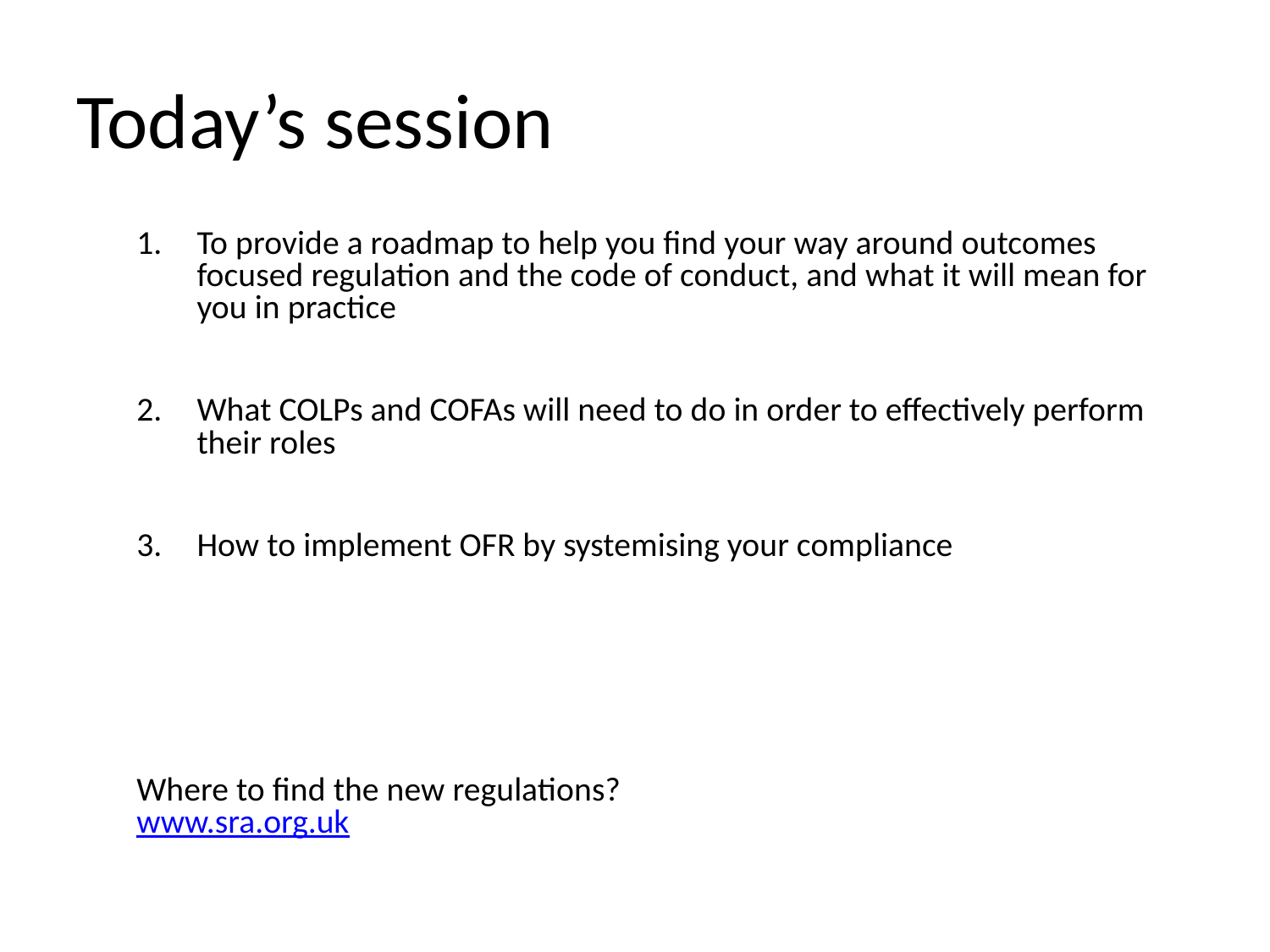

# Today’s session
To provide a roadmap to help you find your way around outcomes focused regulation and the code of conduct, and what it will mean for you in practice

What COLPs and COFAs will need to do in order to effectively perform their roles

How to implement OFR by systemising your compliance

Where to find the new regulations?
www.sra.org.uk